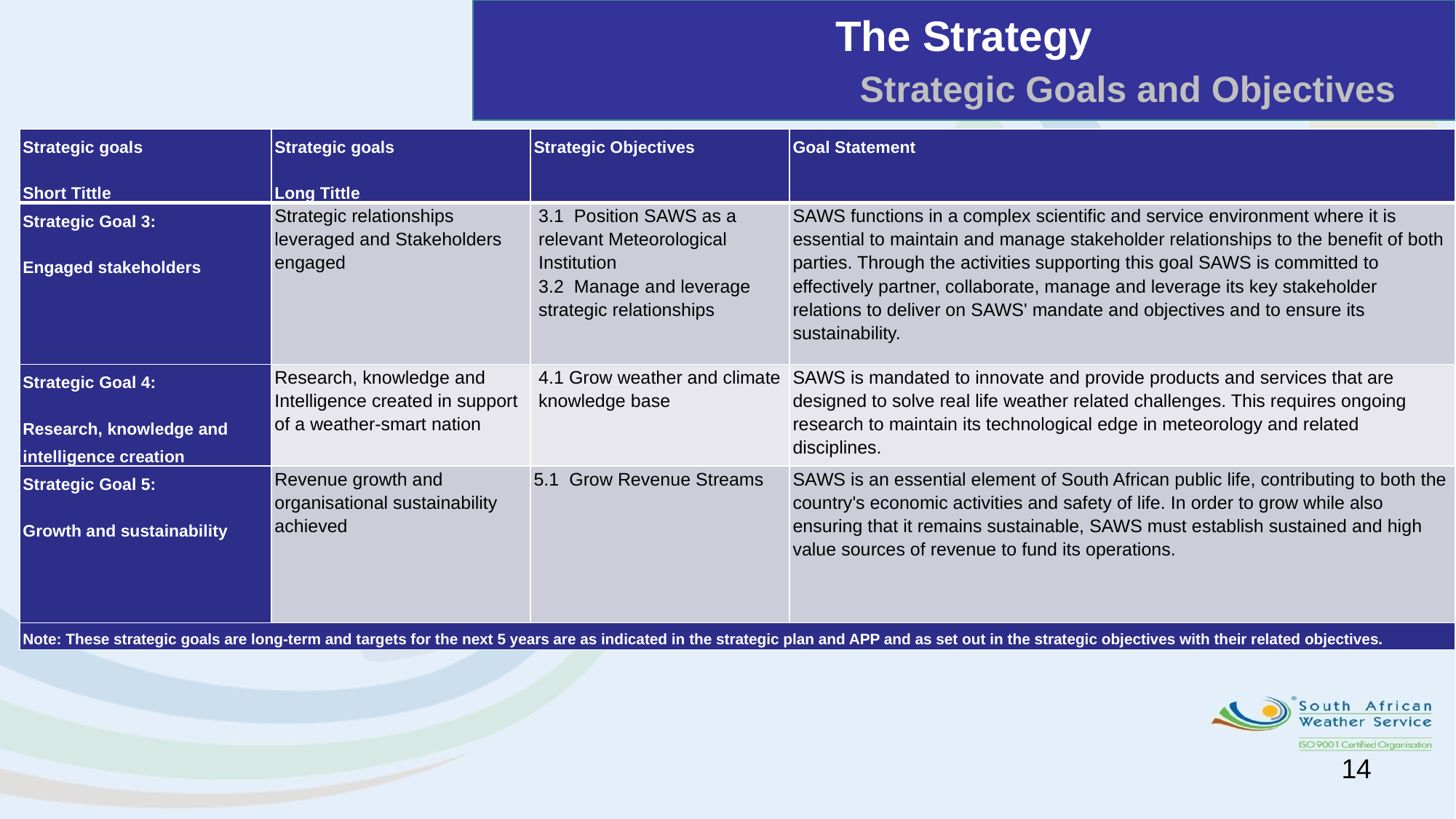

The Strategy
			Strategic Goals and Objectives

| Strategic goals Short Tittle | Strategic goals Long Tittle | Strategic Objectives | Goal Statement |
| --- | --- | --- | --- |
| Strategic Goal 3: Engaged stakeholders | Strategic relationships leveraged and Stakeholders engaged | 3.1 Position SAWS as a relevant Meteorological Institution 3.2 Manage and leverage strategic relationships | SAWS functions in a complex scientific and service environment where it is essential to maintain and manage stakeholder relationships to the benefit of both parties. Through the activities supporting this goal SAWS is committed to effectively partner, collaborate, manage and leverage its key stakeholder relations to deliver on SAWS' mandate and objectives and to ensure its sustainability. |
| Strategic Goal 4: Research, knowledge and intelligence creation | Research, knowledge and Intelligence created in support of a weather-smart nation | 4.1 Grow weather and climate knowledge base | SAWS is mandated to innovate and provide products and services that are designed to solve real life weather related challenges. This requires ongoing research to maintain its technological edge in meteorology and related disciplines. |
| Strategic Goal 5: Growth and sustainability | Revenue growth and organisational sustainability achieved | 5.1 Grow Revenue Streams | SAWS is an essential element of South African public life, contributing to both the country's economic activities and safety of life. In order to grow while also ensuring that it remains sustainable, SAWS must establish sustained and high value sources of revenue to fund its operations. |
| Note: These strategic goals are long-term and targets for the next 5 years are as indicated in the strategic plan and APP and as set out in the strategic objectives with their related objectives. |  |  |  |
14